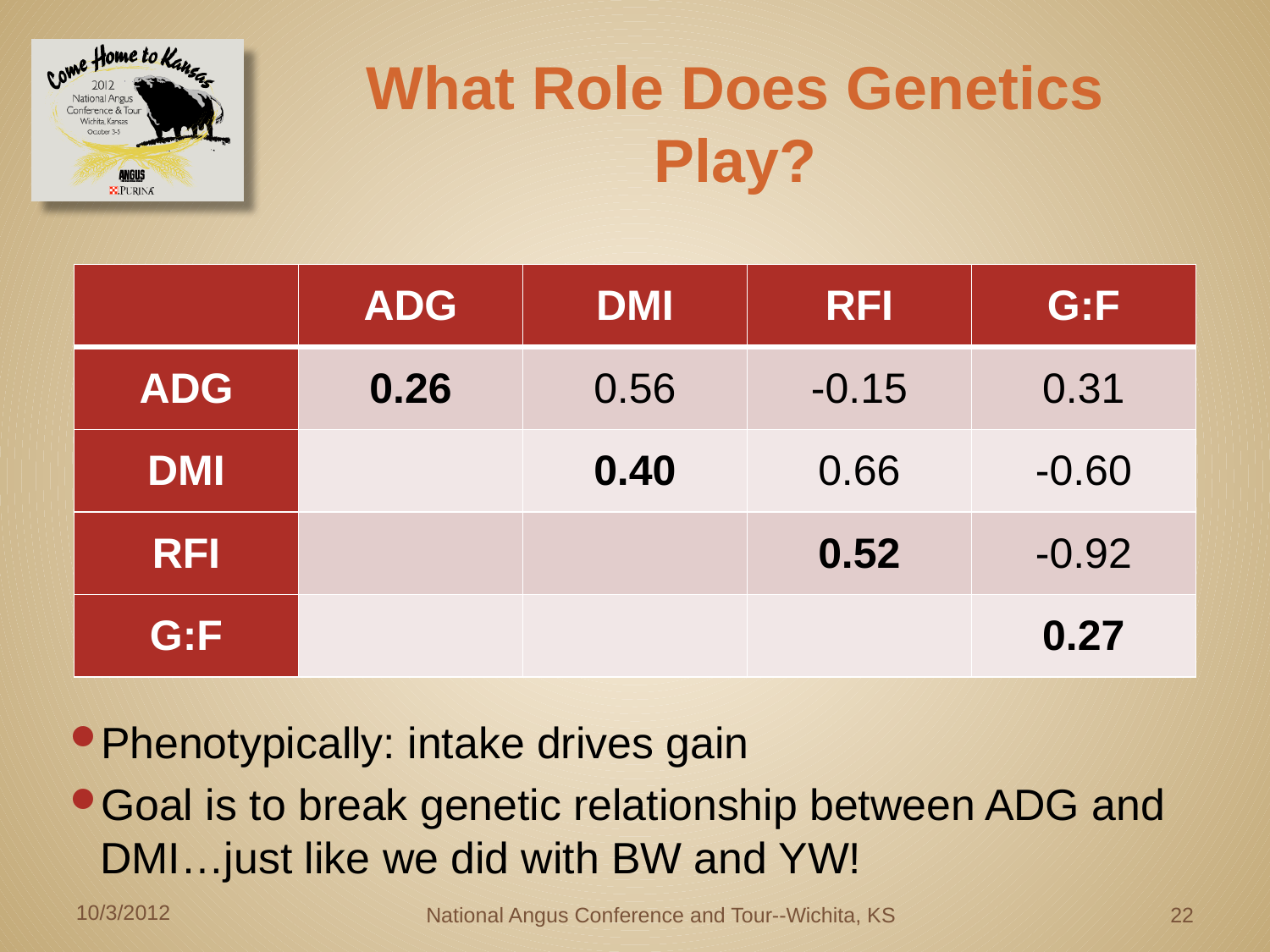

# What Role Does Genetics Play?
|  | ADG | DMI | RFI | G:F |
| --- | --- | --- | --- | --- |
| ADG | 0.26 | 0.56 | -0.15 | 0.31 |
| DMI |  | 0.40 | 0.66 | -0.60 |
| RFI |  |  | 0.52 | -0.92 |
| G:F |  |  |  | 0.27 |
Phenotypically: intake drives gain
Goal is to break genetic relationship between ADG and DMI…just like we did with BW and YW!
10/3/2012
National Angus Conference and Tour--Wichita, KS
22